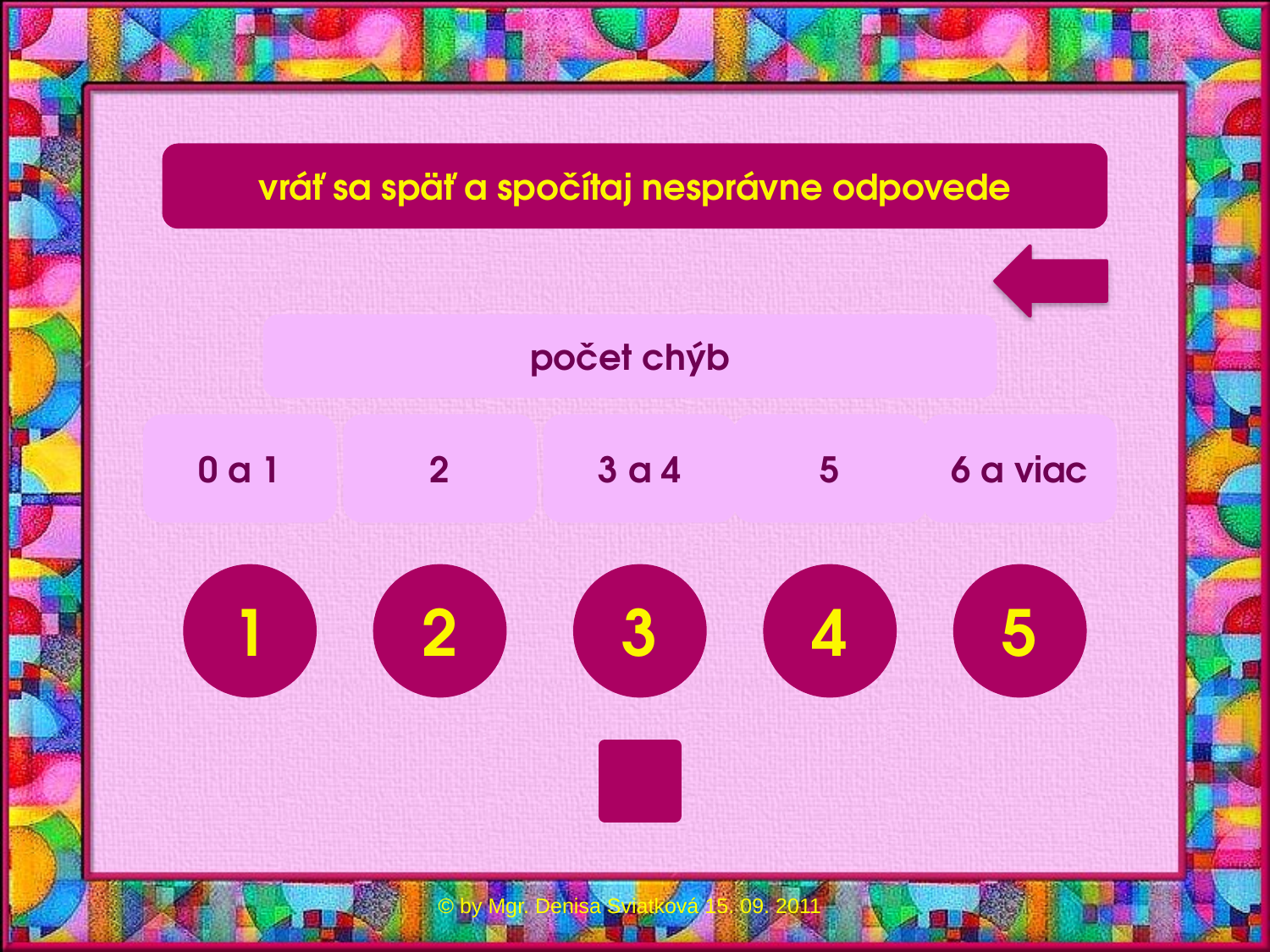

vráť sa späť a spočítaj nesprávne odpovede

počet chýb
0 a 1
2
3 a 4
5
6 a viac
1
2
3
4
5

© by Mgr. Denisa Sviatková 15. 09. 2011